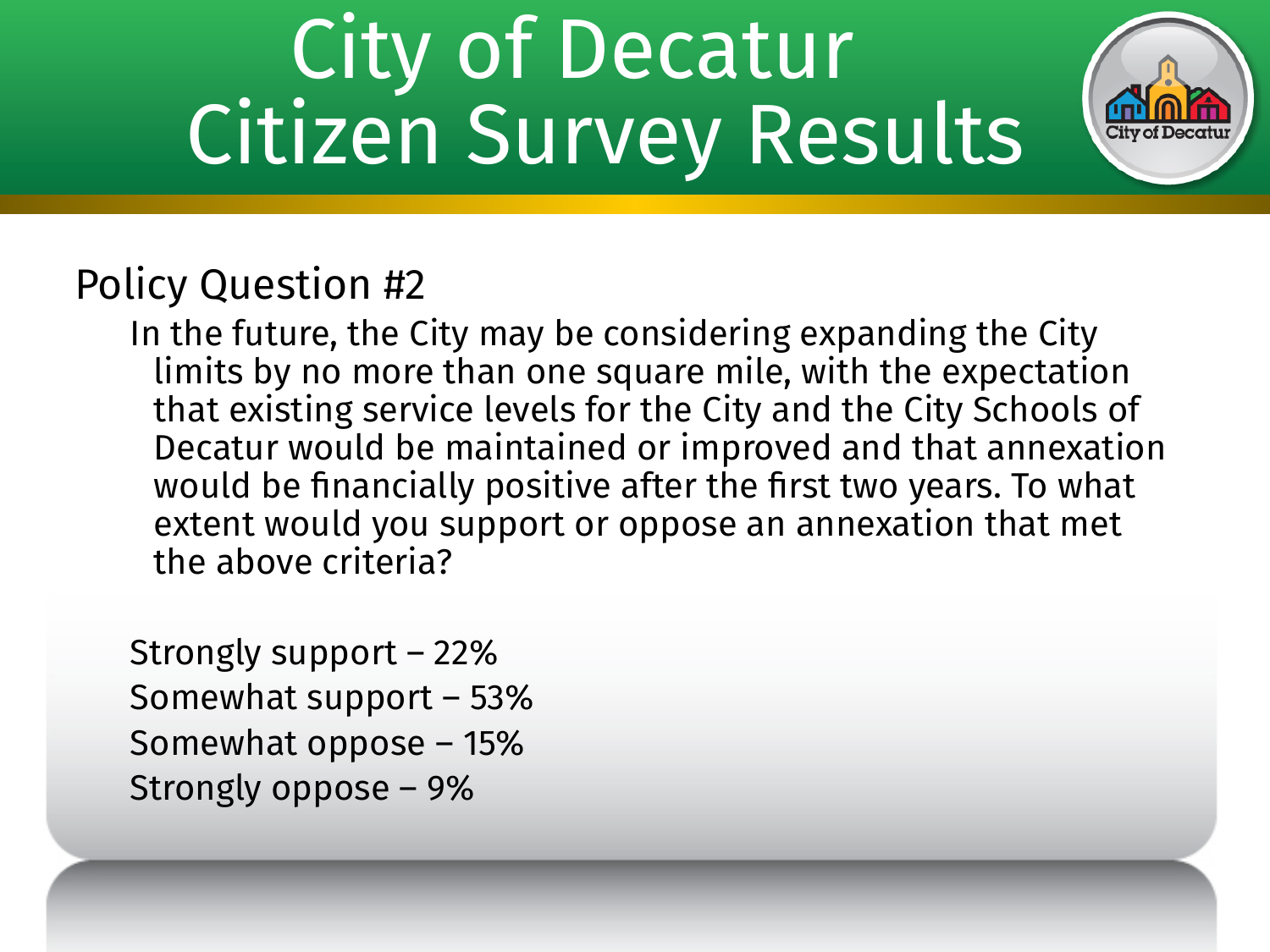

# City of Decatur Citizen Survey Results
Policy Question #2
In the future, the City may be considering expanding the City limits by no more than one square mile, with the expectation that existing service levels for the City and the City Schools of Decatur would be maintained or improved and that annexation would be financially positive after the first two years. To what extent would you support or oppose an annexation that met the above criteria?

Strongly support – 22%
Somewhat support – 53%
Somewhat oppose – 15%
Strongly oppose – 9%